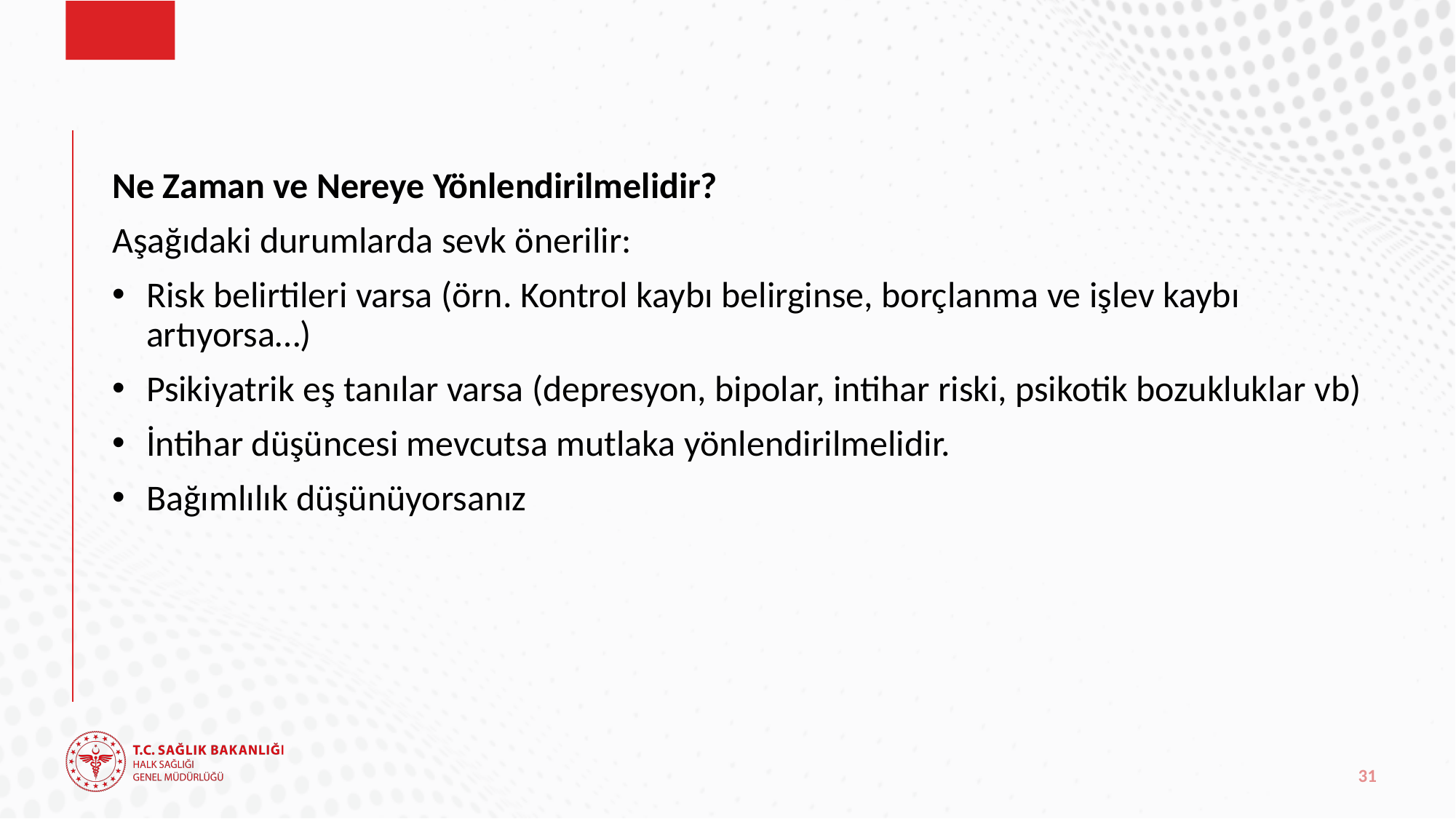

#
Ne Zaman ve Nereye Yönlendirilmelidir?
Aşağıdaki durumlarda sevk önerilir:
Risk belirtileri varsa (örn. Kontrol kaybı belirginse, borçlanma ve işlev kaybı artıyorsa…)
Psikiyatrik eş tanılar varsa (depresyon, bipolar, intihar riski, psikotik bozukluklar vb)
İntihar düşüncesi mevcutsa mutlaka yönlendirilmelidir.
Bağımlılık düşünüyorsanız

31